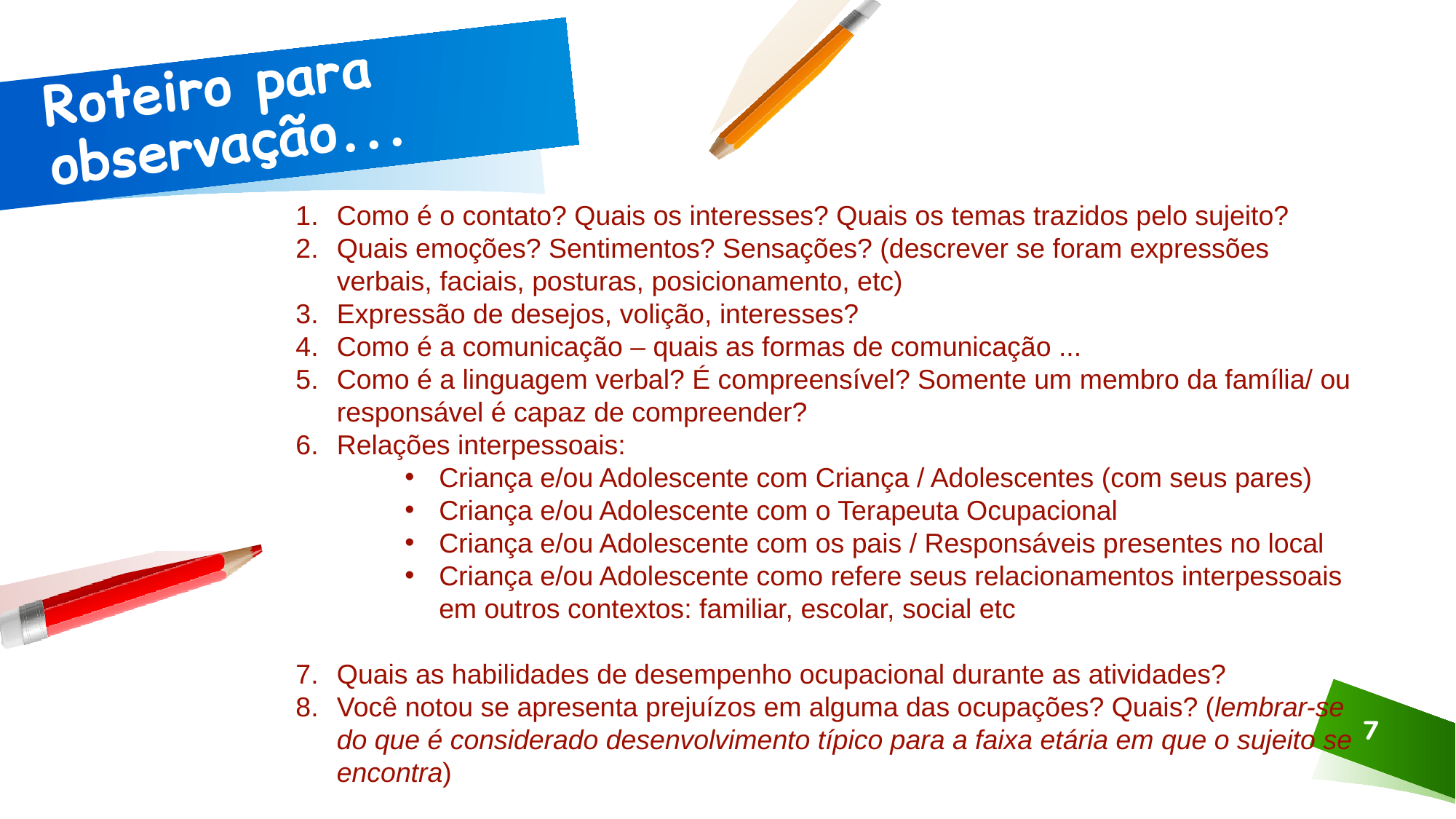

# Roteiro para observação...
Como é o contato? Quais os interesses? Quais os temas trazidos pelo sujeito?
Quais emoções? Sentimentos? Sensações? (descrever se foram expressões verbais, faciais, posturas, posicionamento, etc)
Expressão de desejos, volição, interesses?
Como é a comunicação – quais as formas de comunicação ...
Como é a linguagem verbal? É compreensível? Somente um membro da família/ ou responsável é capaz de compreender?
Relações interpessoais:
Criança e/ou Adolescente com Criança / Adolescentes (com seus pares)
Criança e/ou Adolescente com o Terapeuta Ocupacional
Criança e/ou Adolescente com os pais / Responsáveis presentes no local
Criança e/ou Adolescente como refere seus relacionamentos interpessoais em outros contextos: familiar, escolar, social etc

Quais as habilidades de desempenho ocupacional durante as atividades?
Você notou se apresenta prejuízos em alguma das ocupações? Quais? (lembrar-se do que é considerado desenvolvimento típico para a faixa etária em que o sujeito se encontra)

7